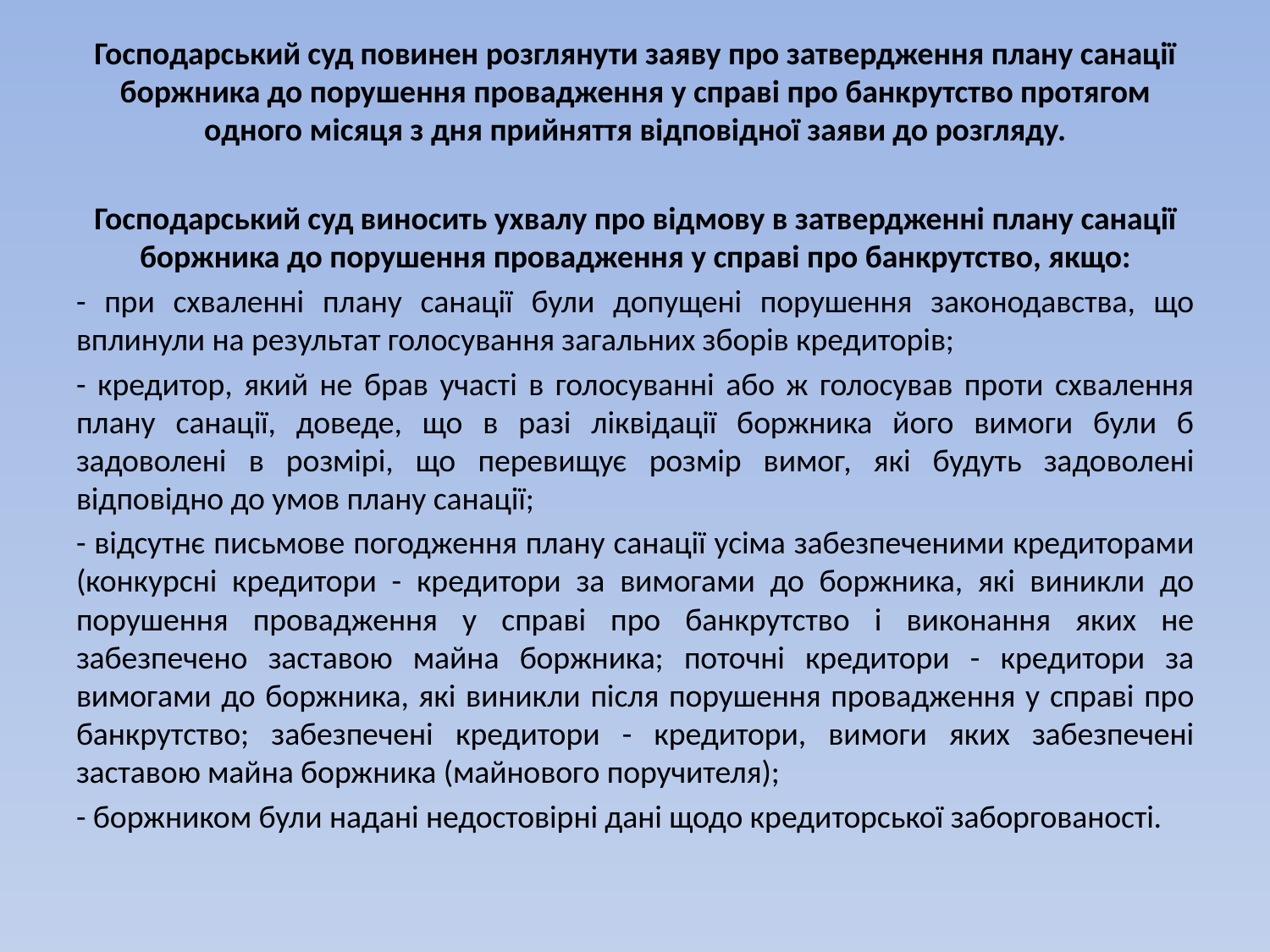

Господарський суд повинен розглянути заяву про затвердження плану санації боржника до порушення провадження у справі про банкрутство протягом одного місяця з дня прийняття відповідної заяви до розгляду.

Господарський суд виносить ухвалу про відмову в затвердженні плану санації боржника до порушення провадження у справі про банкрутство, якщо:
- при схваленні плану санації були допущені порушення законодавства, що вплинули на результат голосування загальних зборів кредиторів;
- кредитор, який не брав участі в голосуванні або ж голосував проти схвалення плану санації, доведе, що в разі ліквідації боржника його вимоги були б задоволені в розмірі, що перевищує розмір вимог, які будуть задоволені відповідно до умов плану санації;
- відсутнє письмове погодження плану санації усіма забезпеченими кредиторами (конкурсні кредитори - кредитори за вимогами до боржника, які виникли до порушення провадження у справі про банкрутство і виконання яких не забезпечено заставою майна боржника; поточні кредитори - кредитори за вимогами до боржника, які виникли після порушення провадження у справі про банкрутство; забезпечені кредитори - кредитори, вимоги яких забезпечені заставою майна боржника (майнового поручителя);
- боржником були надані недостовірні дані щодо кредиторської заборгованості.